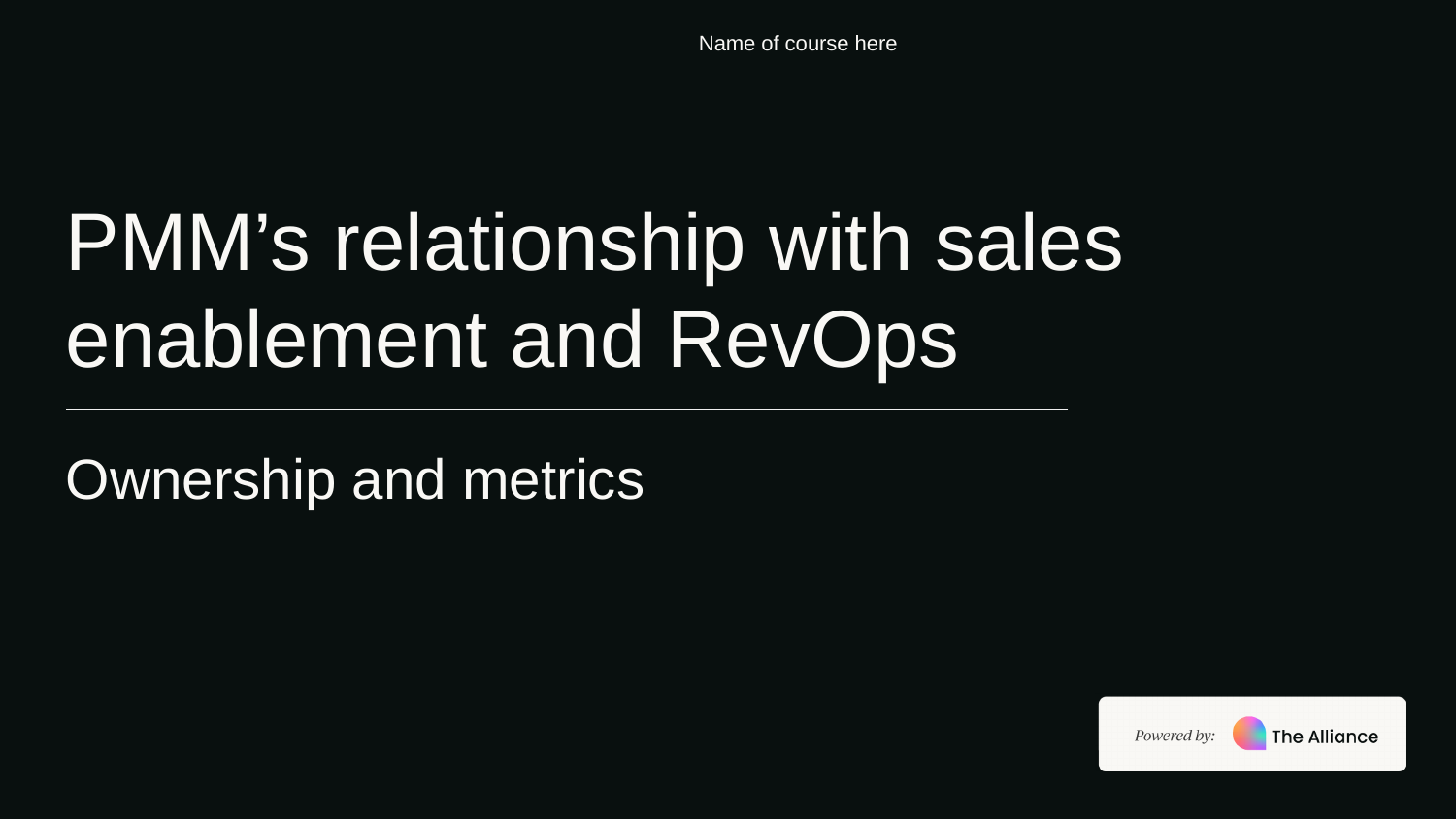

Name of course here
# PMM’s relationship with sales enablement and RevOps
Ownership and metrics